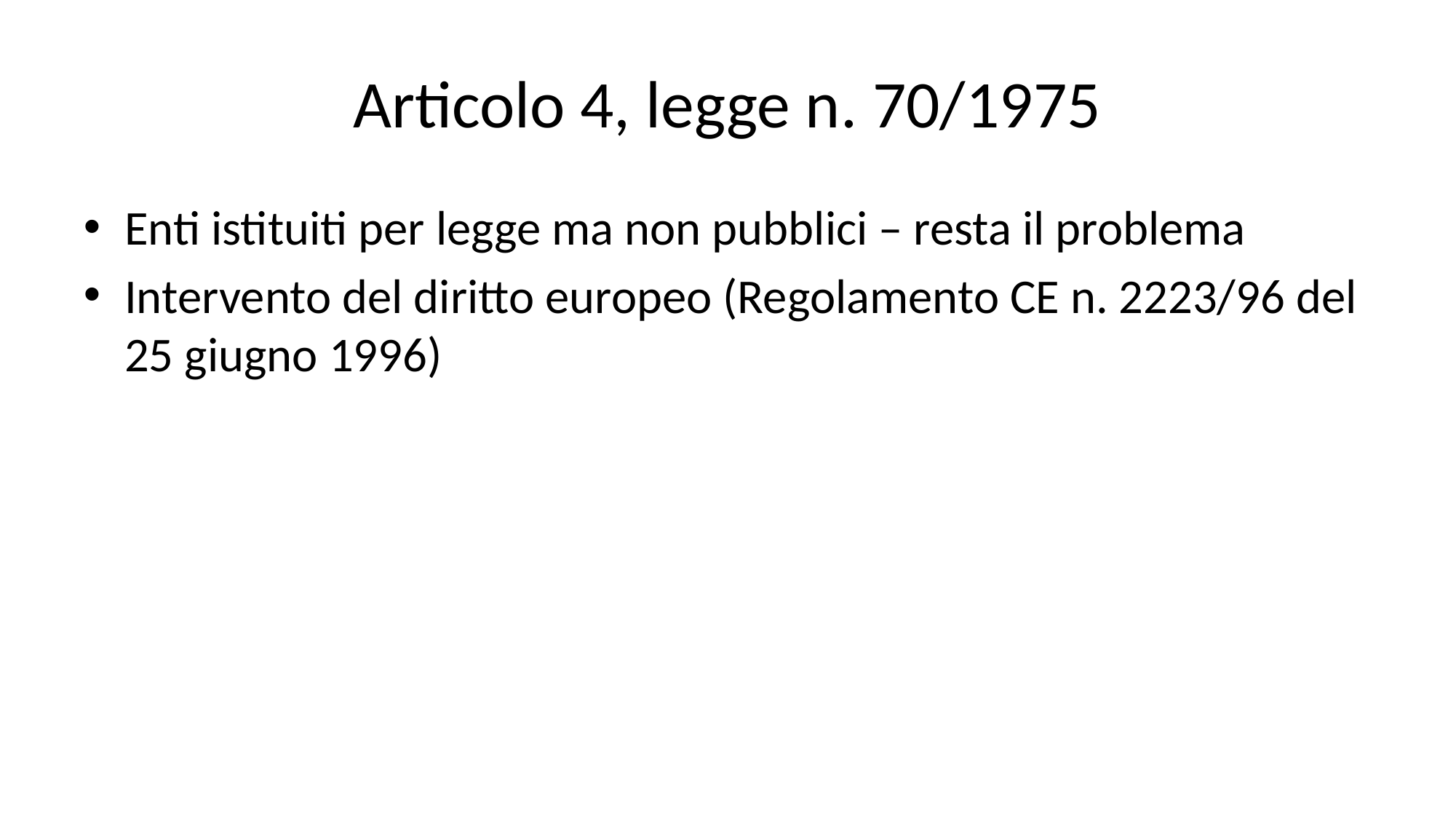

# Articolo 4, legge n. 70/1975
Enti istituiti per legge ma non pubblici – resta il problema
Intervento del diritto europeo (Regolamento CE n. 2223/96 del 25 giugno 1996)